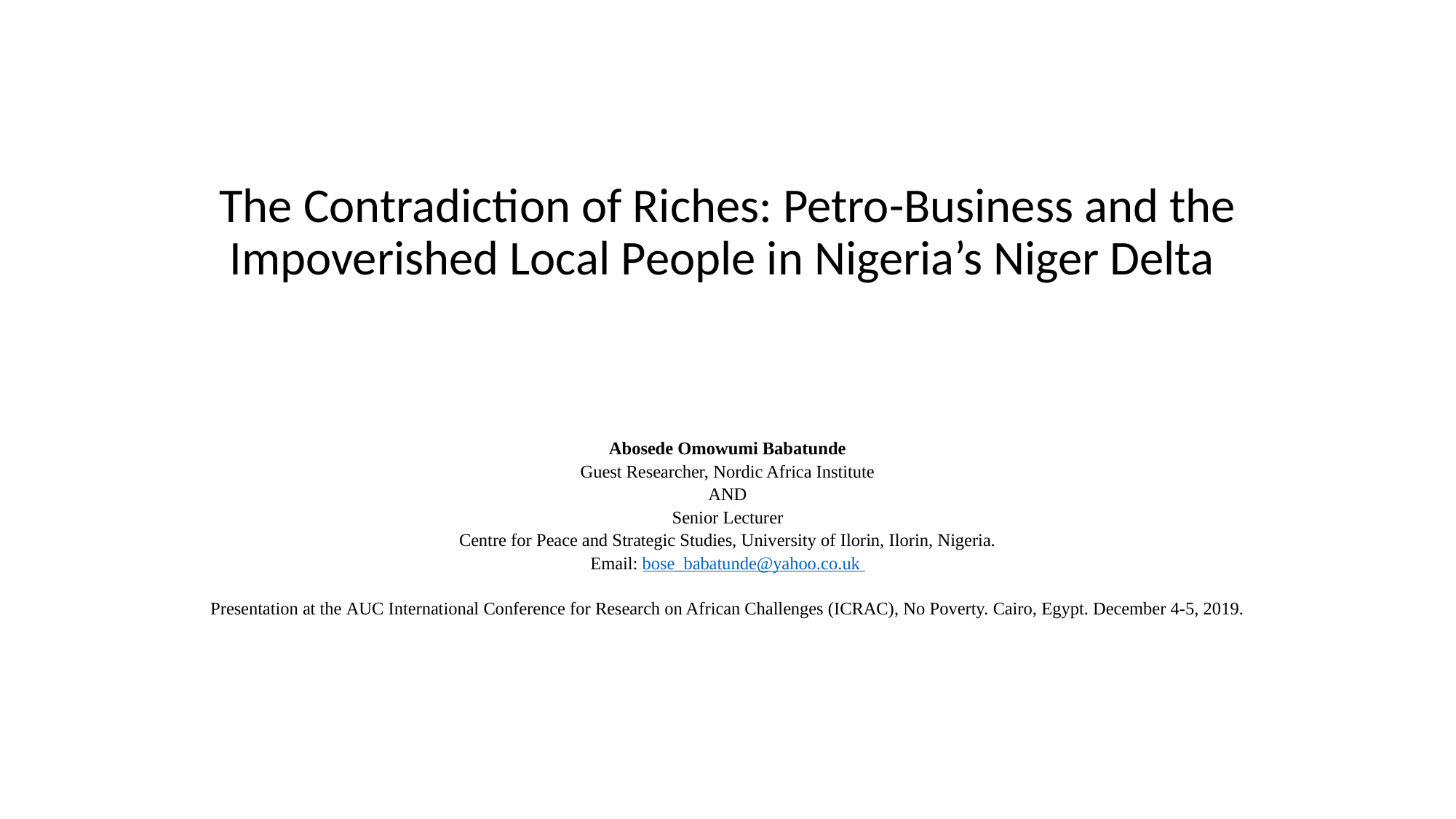

# The Contradiction of Riches: Petro-Business and the Impoverished Local People in Nigeria’s Niger Delta
Abosede Omowumi Babatunde
Guest Researcher, Nordic Africa Institute
AND
Senior Lecturer
Centre for Peace and Strategic Studies, University of Ilorin, Ilorin, Nigeria.
Email: bose_babatunde@yahoo.co.uk

Presentation at the AUC International Conference for Research on African Challenges (ICRAC), No Poverty. Cairo, Egypt. December 4-5, 2019.